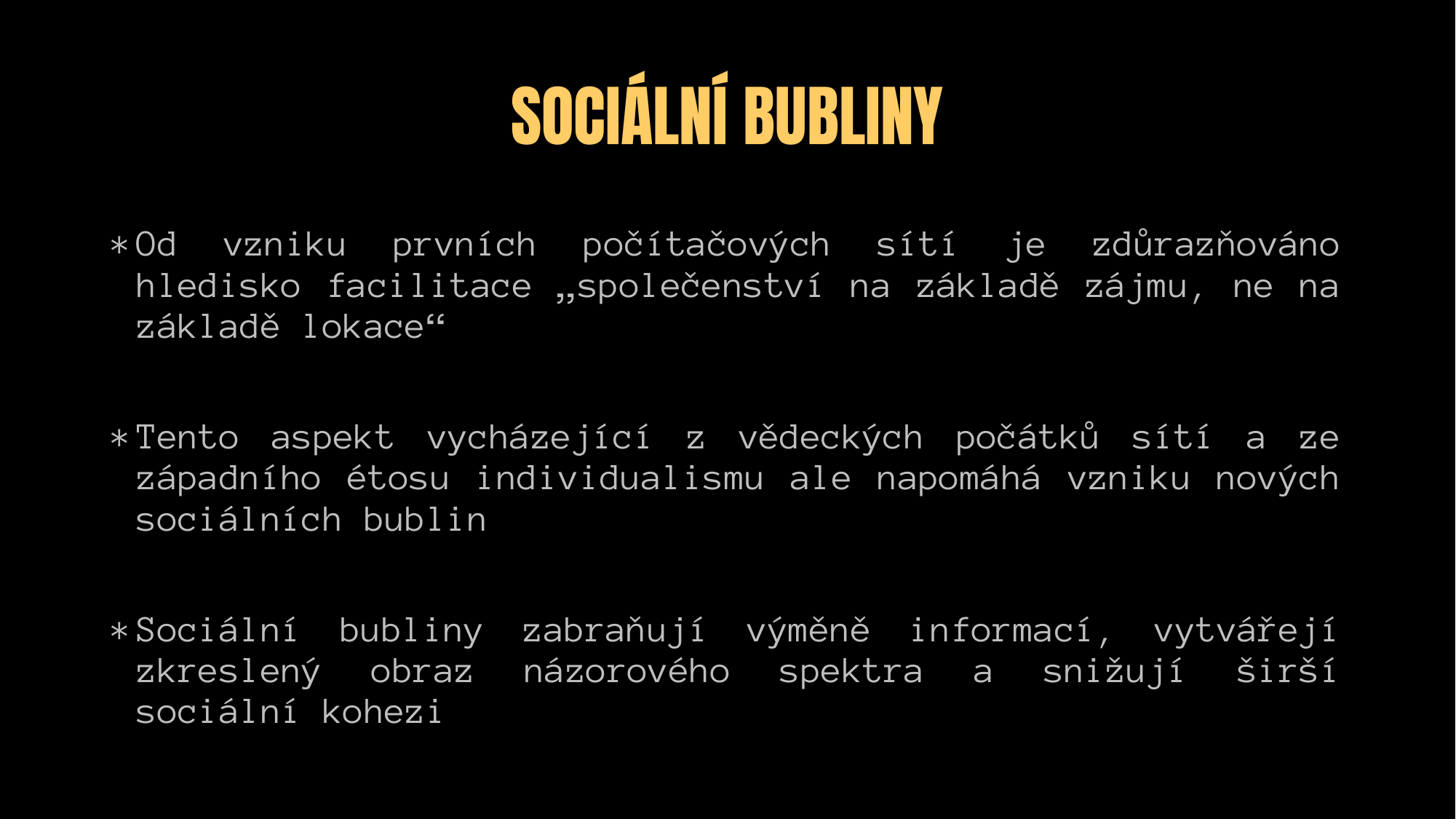

# SOCIÁLNÍ BUBLINY
Od vzniku prvních počítačových sítí je zdůrazňováno hledisko facilitace „společenství na základě zájmu, ne na základě lokace“

Tento aspekt vycházející z vědeckých počátků sítí a ze západního étosu individualismu ale napomáhá vzniku nových sociálních bublin

Sociální bubliny zabraňují výměně informací, vytvářejí zkreslený obraz názorového spektra a snižují širší sociální kohezi